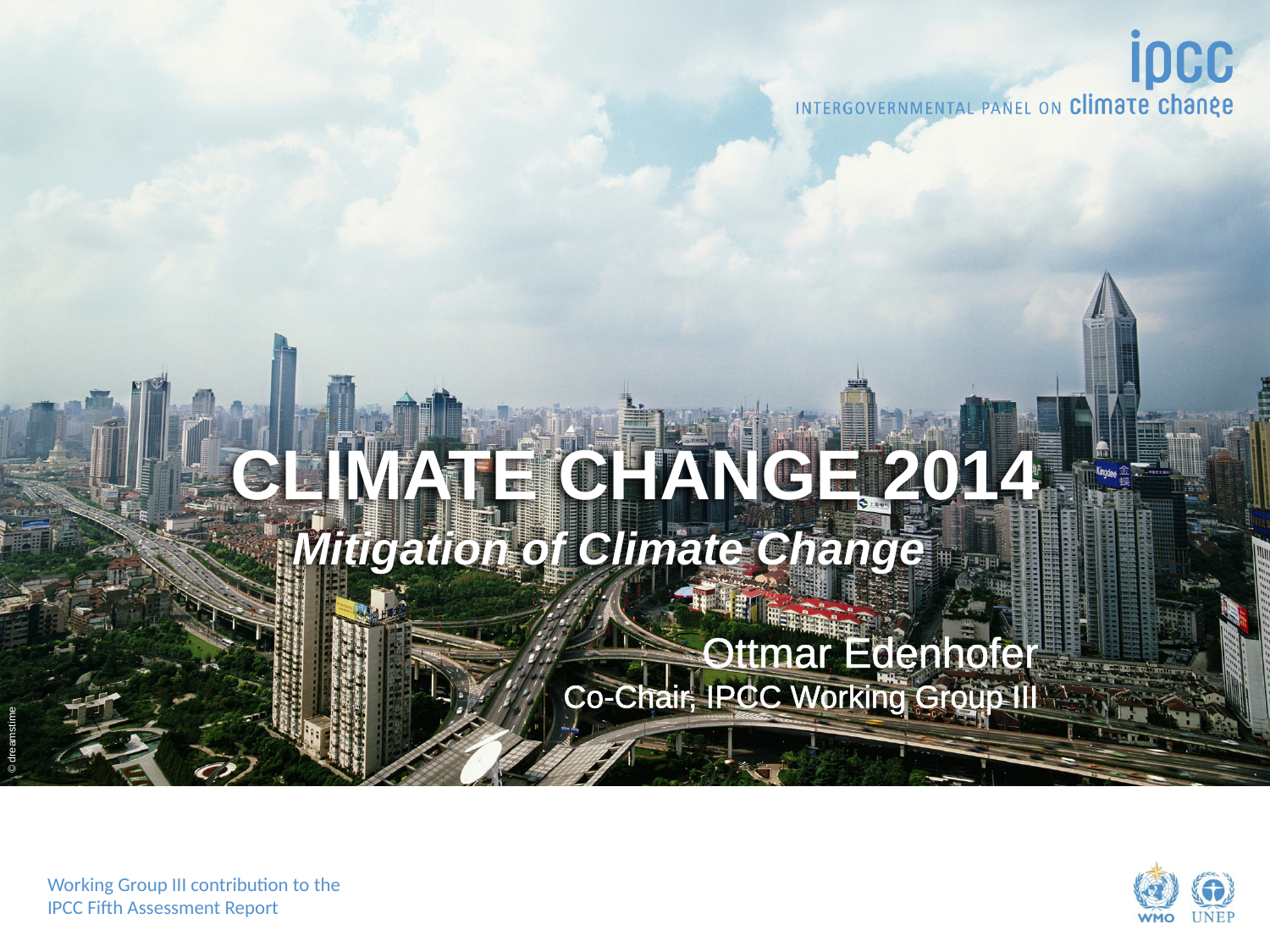

Ottmar Edenhofer
Co-Chair, IPCC Working Group III